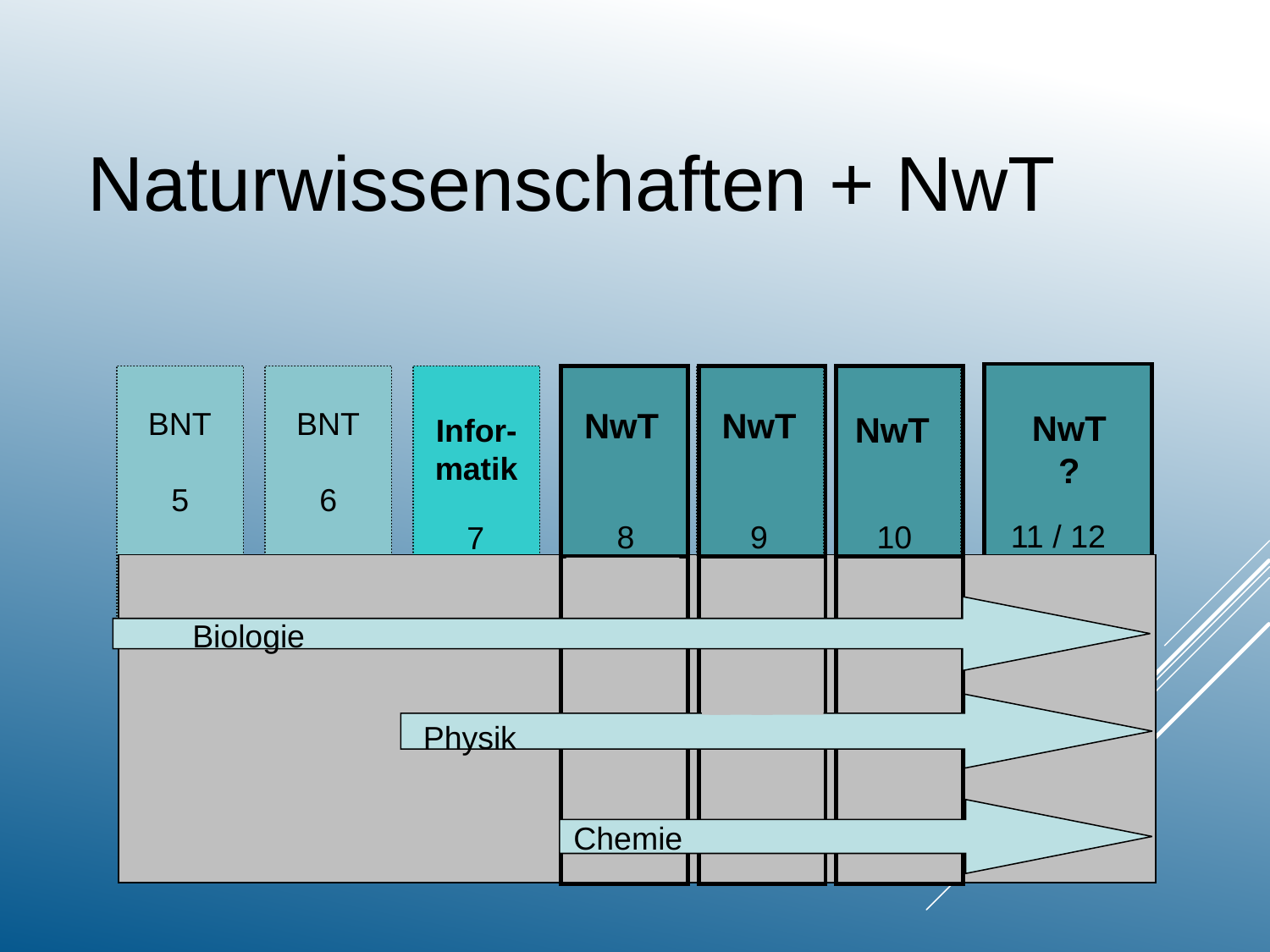

Naturwissenschaften + NwT

Infor-
matik

BNT

5

BNT

6

NwT
NwT
NwT
?

NwT
11 / 12
8
9
10
7

Biologie

Physik

Chemie